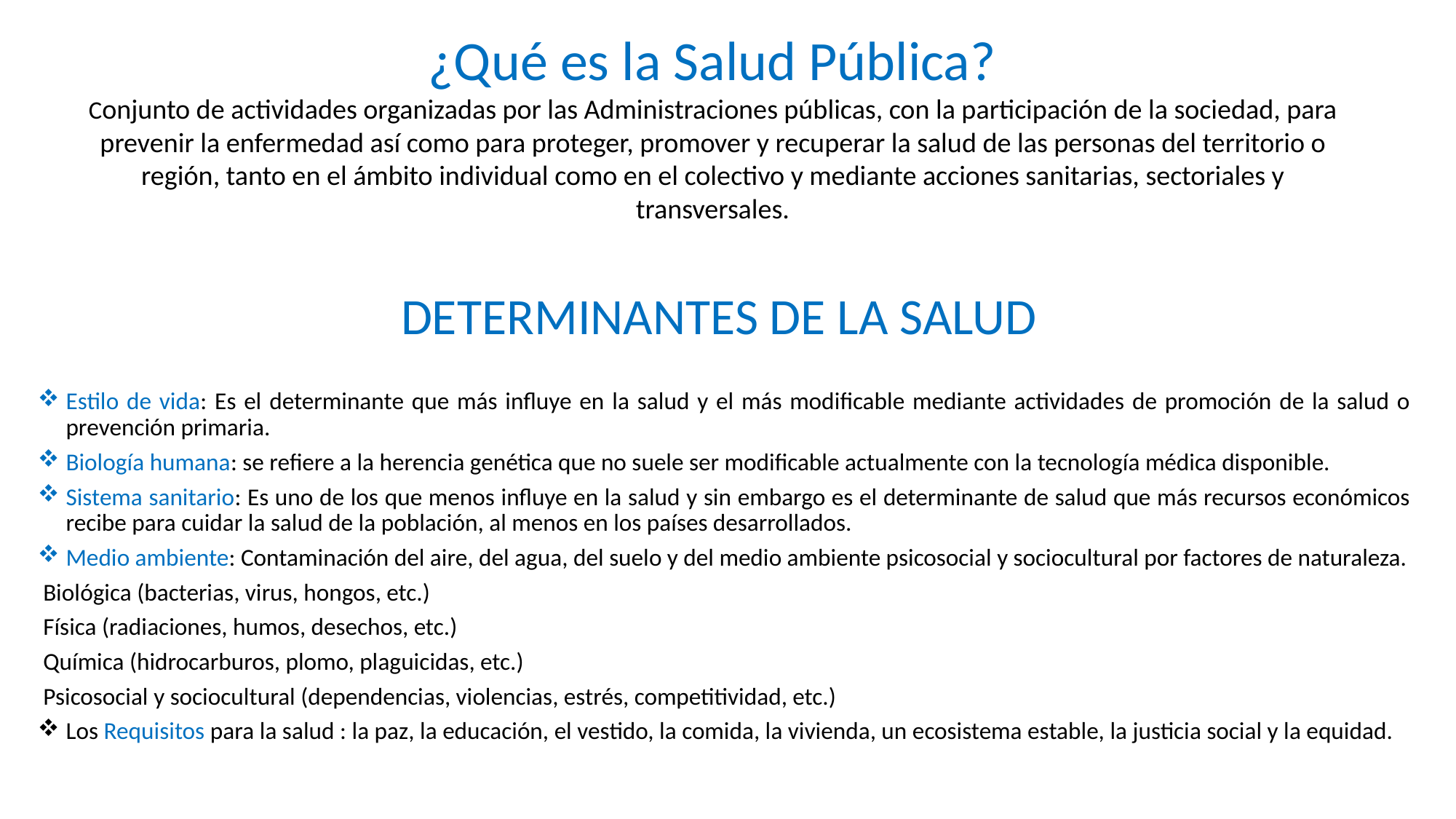

# ¿Qué es la Salud Pública? Conjunto de actividades organizadas por las Administraciones públicas, con la participación de la sociedad, para prevenir la enfermedad así como para proteger, promover y recuperar la salud de las personas del territorio o región, tanto en el ámbito individual como en el colectivo y mediante acciones sanitarias, sectoriales y transversales.
DETERMINANTES DE LA SALUD

Estilo de vida: Es el determinante que más influye en la salud y el más modificable mediante actividades de promoción de la salud o prevención primaria.
Biología humana: se refiere a la herencia genética que no suele ser modificable actualmente con la tecnología médica disponible.
Sistema sanitario: Es uno de los que menos influye en la salud y sin embargo es el determinante de salud que más recursos económicos recibe para cuidar la salud de la población, al menos en los países desarrollados.
Medio ambiente: Contaminación del aire, del agua, del suelo y del medio ambiente psicosocial y sociocultural por factores de naturaleza.
 Biológica (bacterias, virus, hongos, etc.)
 Física (radiaciones, humos, desechos, etc.)
 Química (hidrocarburos, plomo, plaguicidas, etc.)
 Psicosocial y sociocultural (dependencias, violencias, estrés, competitividad, etc.)
Los Requisitos para la salud : la paz, la educación, el vestido, la comida, la vivienda, un ecosistema estable, la justicia social y la equidad.